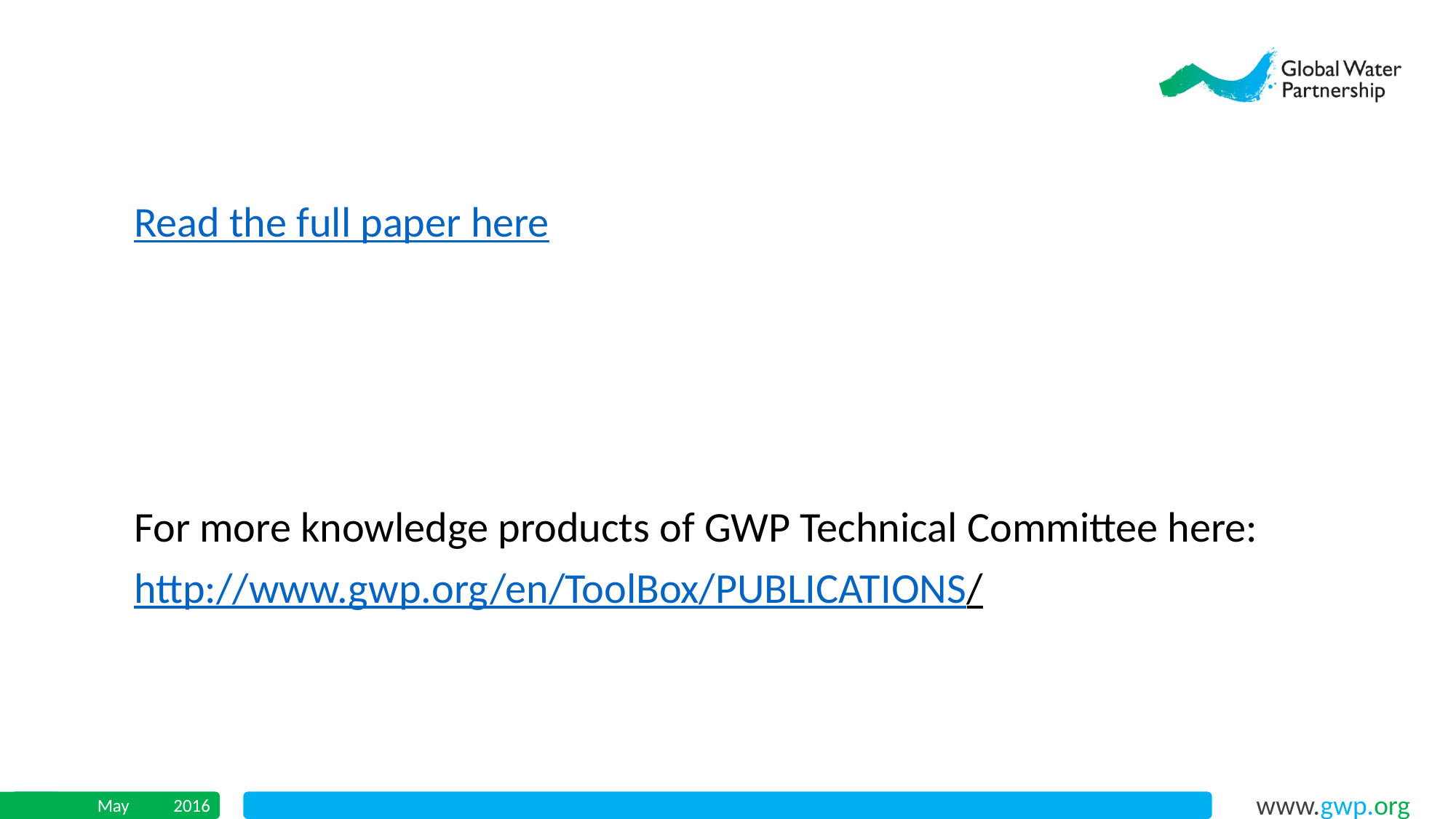

Read the full paper here

For more knowledge products of GWP Technical Committee here:
http://www.gwp.org/en/ToolBox/PUBLICATIONS/